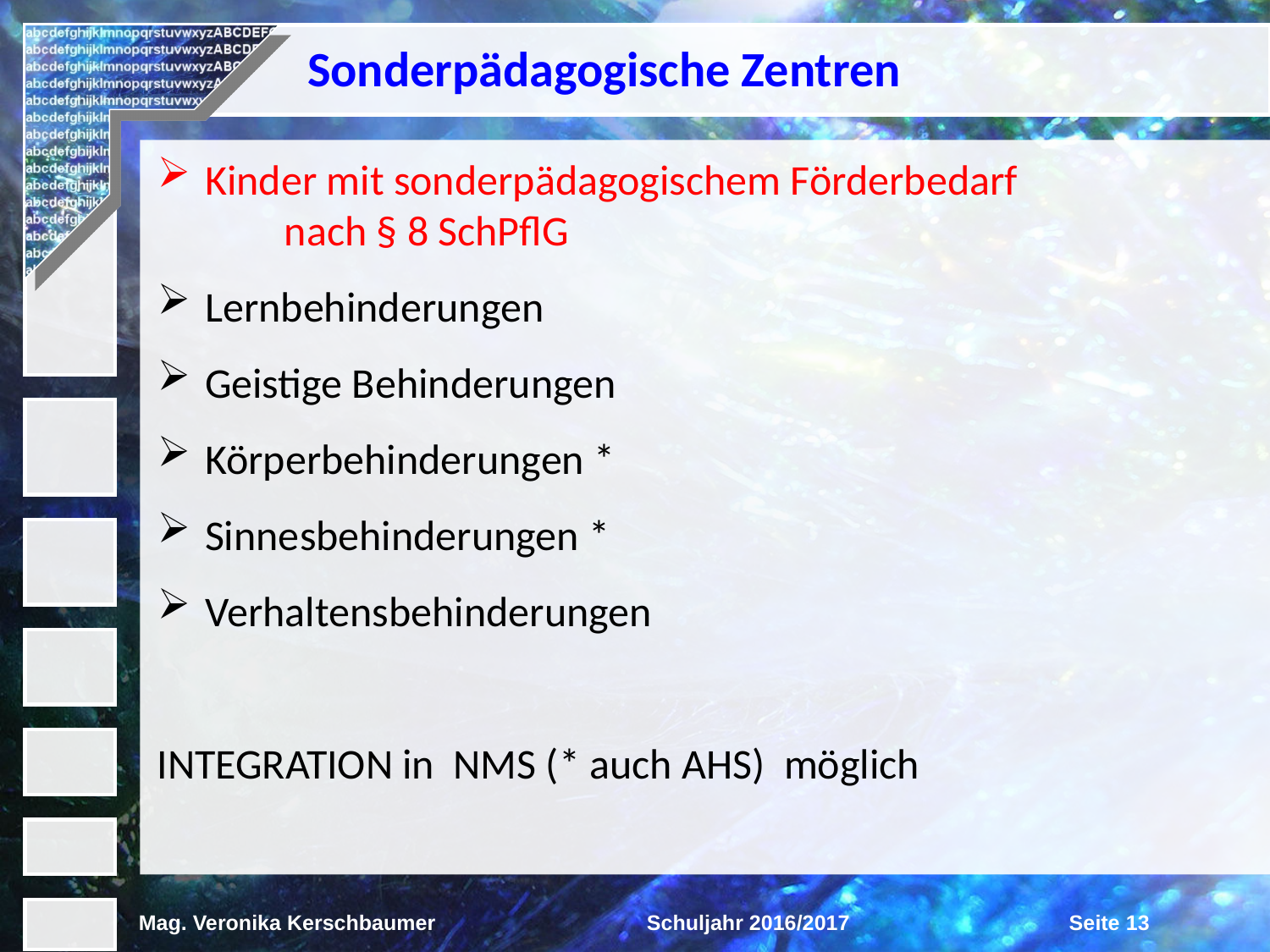

Sonderpädagogische Zentren
Kinder mit sonderpädagogischem Förderbedarf
	nach § 8 SchPflG
Lernbehinderungen
Geistige Behinderungen
Körperbehinderungen *
Sinnesbehinderungen *
Verhaltensbehinderungen

INTEGRATION in  NMS (* auch AHS)  möglich